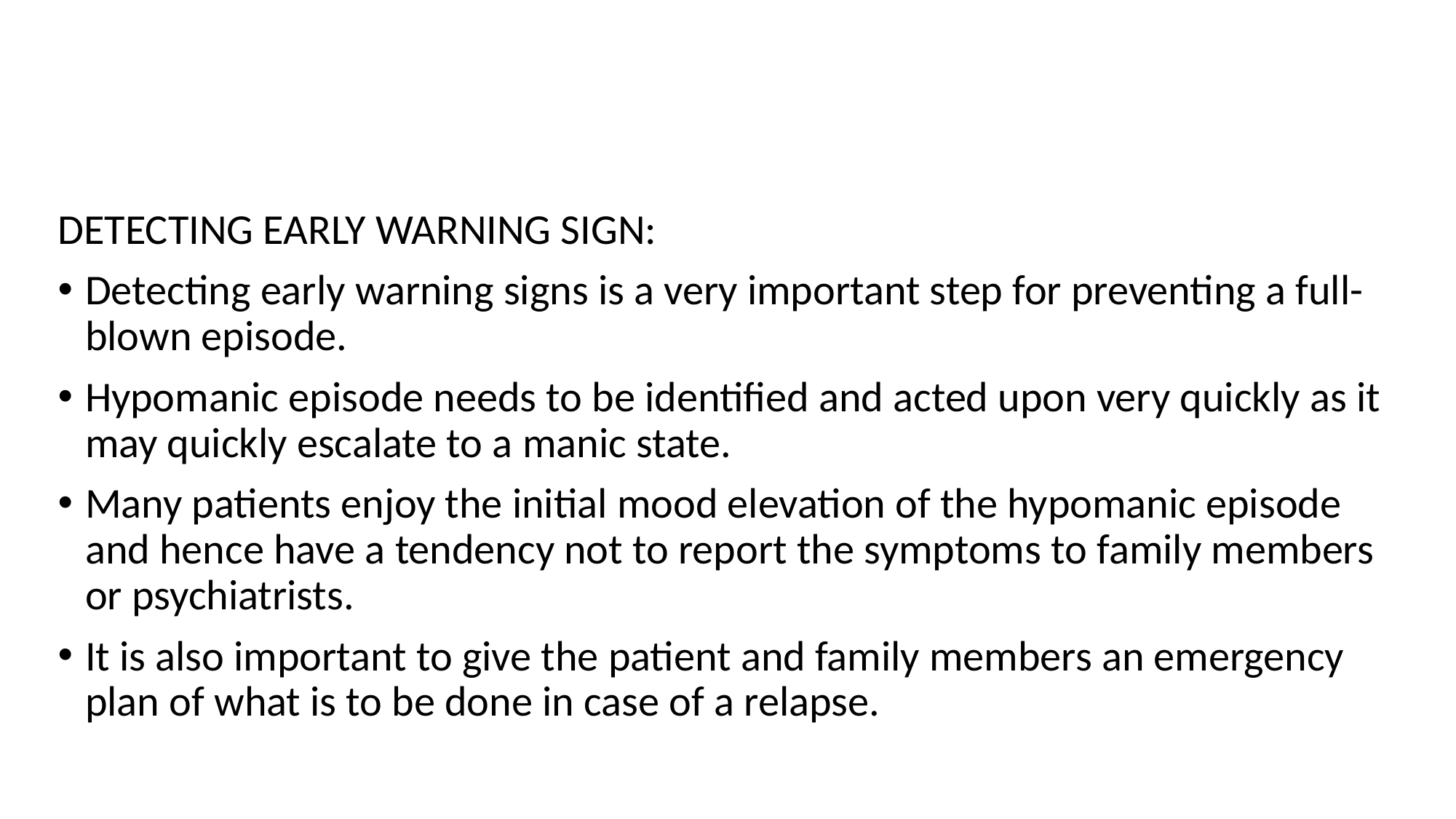

DETECTING EARLY WARNING SIGN:
Detecting early warning signs is a very important step for preventing a full-blown episode.
Hypomanic episode needs to be identified and acted upon very quickly as it may quickly escalate to a manic state.
Many patients enjoy the initial mood elevation of the hypomanic episode and hence have a tendency not to report the symptoms to family members or psychiatrists.
It is also important to give the patient and family members an emergency plan of what is to be done in case of a relapse.